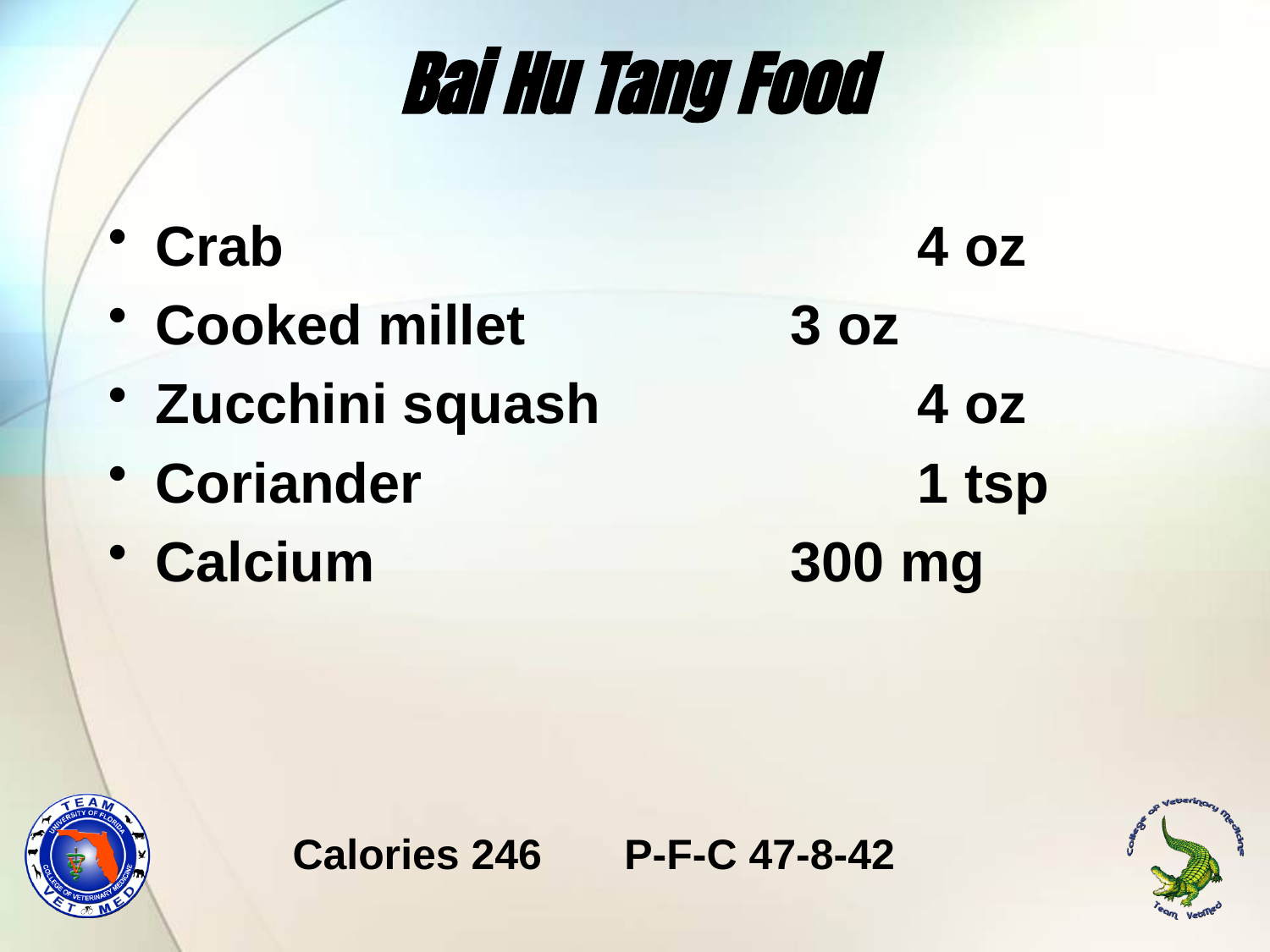

# Bai Hu Tang Food
Crab					4 oz
Cooked millet			3 oz
Zucchini squash			4 oz
Coriander				1 tsp
Calcium				300 mg

Calories 246       P-F-C 47-8-42